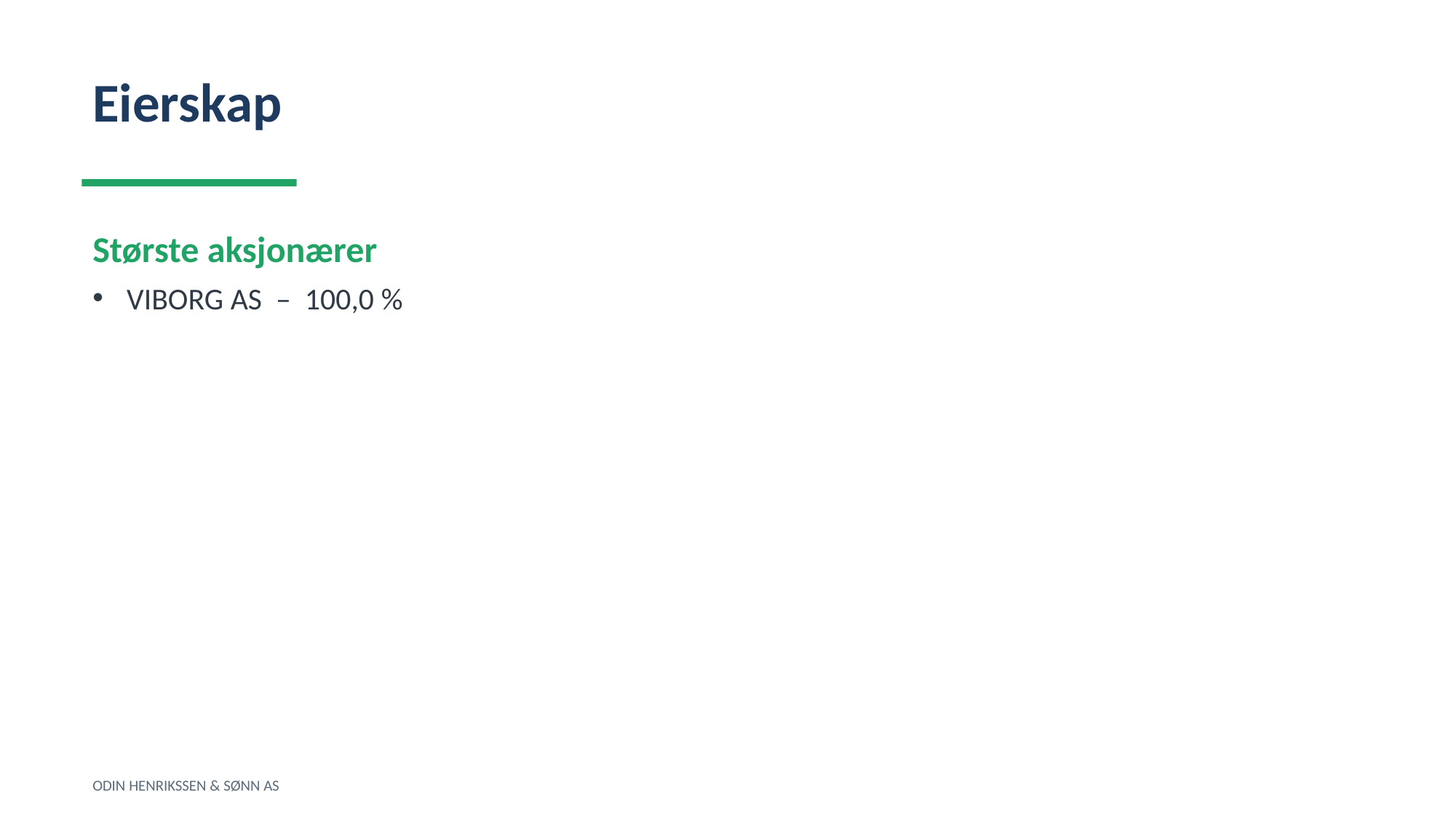

Eierskap

Største aksjonærer
VIBORG AS  –  100,0 %
ODIN HENRIKSSEN & SØNN AS